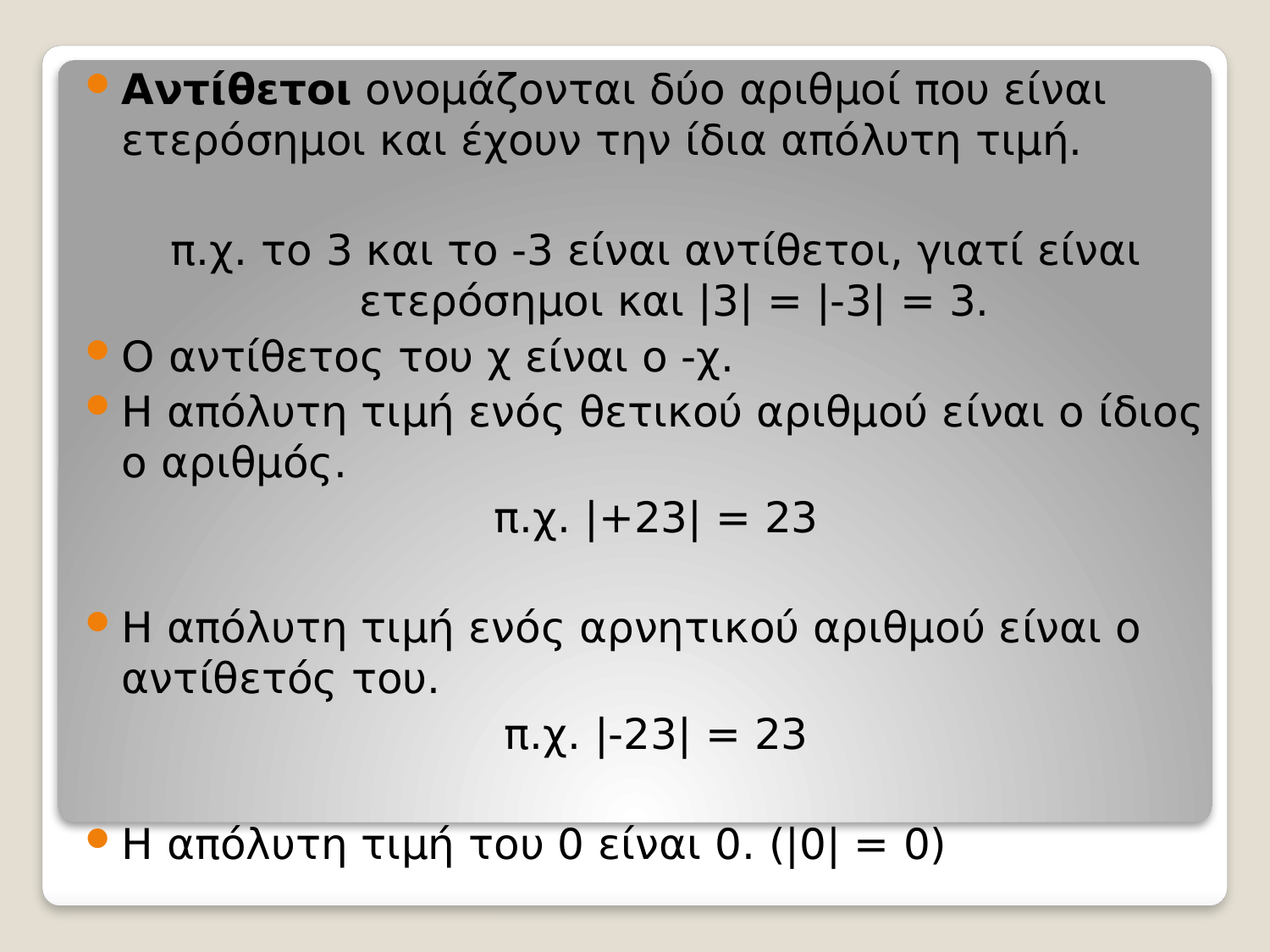

Αντίθετοι ονομάζονται δύο αριθμοί που είναι ετερόσημοι και έχουν την ίδια απόλυτη τιμή.

π.χ. το 3 και το -3 είναι αντίθετοι, γιατί είναι ετερόσημοι και |3| = |-3| = 3.
Ο αντίθετος του χ είναι ο -χ.
Η απόλυτη τιμή ενός θετικού αριθμού είναι ο ίδιος ο αριθμός.
π.χ. |+23| = 23

Η απόλυτη τιμή ενός αρνητικού αριθμού είναι ο αντίθετός του.
π.χ. |-23| = 23

Η απόλυτη τιμή του 0 είναι 0. (|0| = 0)